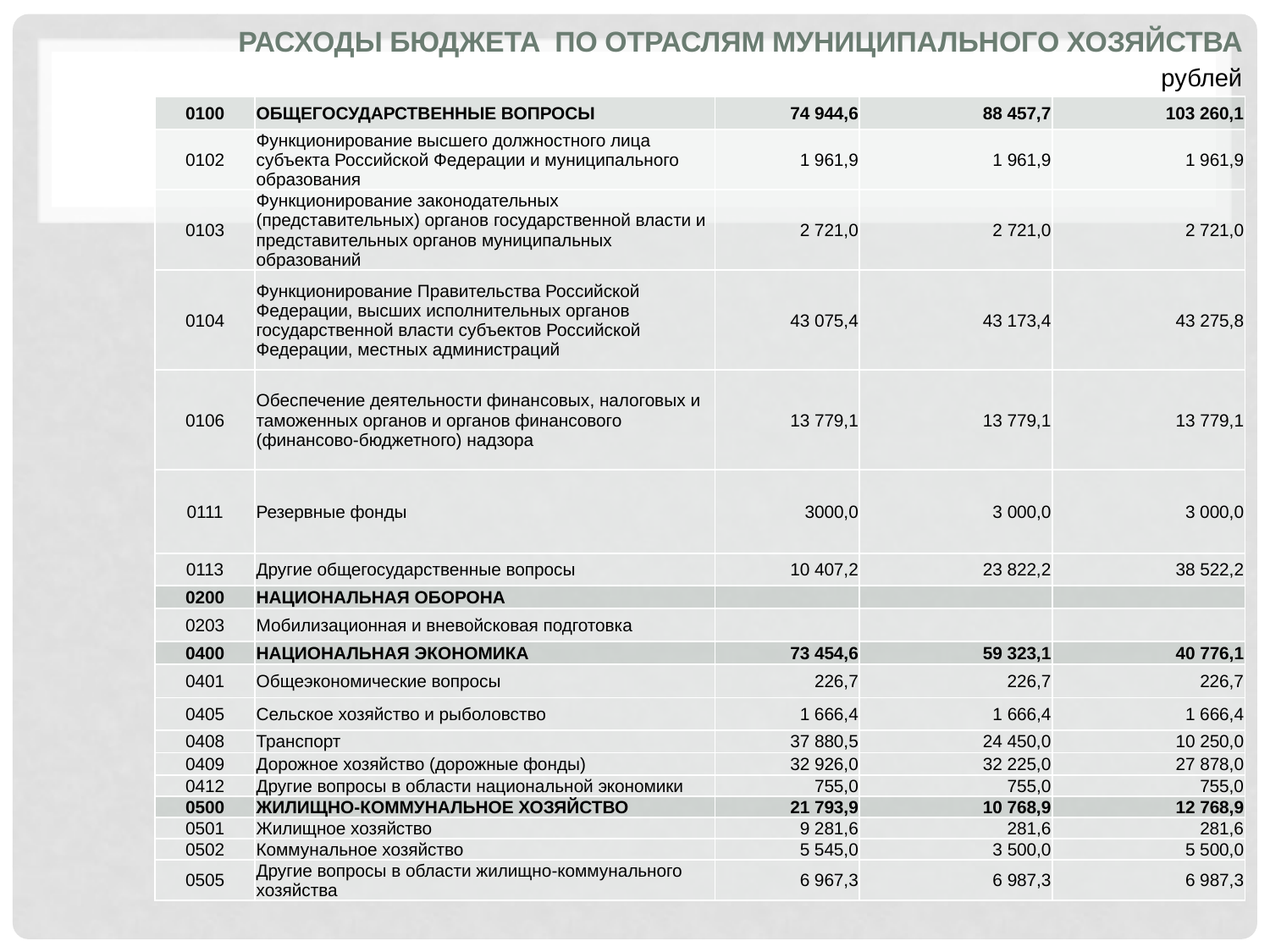

# Расходы бюджета  по отраслям муниципального хозяйства
рублей
| 0100 | ОБЩЕГОСУДАРСТВЕННЫЕ ВОПРОСЫ | 74 944,6 | 88 457,7 | 103 260,1 |
| --- | --- | --- | --- | --- |
| 0102 | Функционирование высшего должностного лица субъекта Российской Федерации и муниципального образования | 1 961,9 | 1 961,9 | 1 961,9 |
| 0103 | Функционирование законодательных (представительных) органов государственной власти и представительных органов муниципальных образований | 2 721,0 | 2 721,0 | 2 721,0 |
| 0104 | Функционирование Правительства Российской Федерации, высших исполнительных органов государственной власти субъектов Российской Федерации, местных администраций | 43 075,4 | 43 173,4 | 43 275,8 |
| 0106 | Обеспечение деятельности финансовых, налоговых и таможенных органов и органов финансового (финансово-бюджетного) надзора | 13 779,1 | 13 779,1 | 13 779,1 |
| 0111 | Резервные фонды | 3000,0 | 3 000,0 | 3 000,0 |
| 0113 | Другие общегосударственные вопросы | 10 407,2 | 23 822,2 | 38 522,2 |
| 0200 | НАЦИОНАЛЬНАЯ ОБОРОНА |  |  |  |
| 0203 | Мобилизационная и вневойсковая подготовка |  |  |  |
| 0400 | НАЦИОНАЛЬНАЯ ЭКОНОМИКА | 73 454,6 | 59 323,1 | 40 776,1 |
| 0401 | Общеэкономические вопросы | 226,7 | 226,7 | 226,7 |
| 0405 | Сельское хозяйство и рыболовство | 1 666,4 | 1 666,4 | 1 666,4 |
| 0408 | Транспорт | 37 880,5 | 24 450,0 | 10 250,0 |
| 0409 | Дорожное хозяйство (дорожные фонды) | 32 926,0 | 32 225,0 | 27 878,0 |
| 0412 | Другие вопросы в области национальной экономики | 755,0 | 755,0 | 755,0 |
| 0500 | ЖИЛИЩНО-КОММУНАЛЬНОЕ ХОЗЯЙСТВО | 21 793,9 | 10 768,9 | 12 768,9 |
| 0501 | Жилищное хозяйство | 9 281,6 | 281,6 | 281,6 |
| 0502 | Коммунальное хозяйство | 5 545,0 | 3 500,0 | 5 500,0 |
| 0505 | Другие вопросы в области жилищно-коммунального хозяйства | 6 967,3 | 6 987,3 | 6 987,3 |